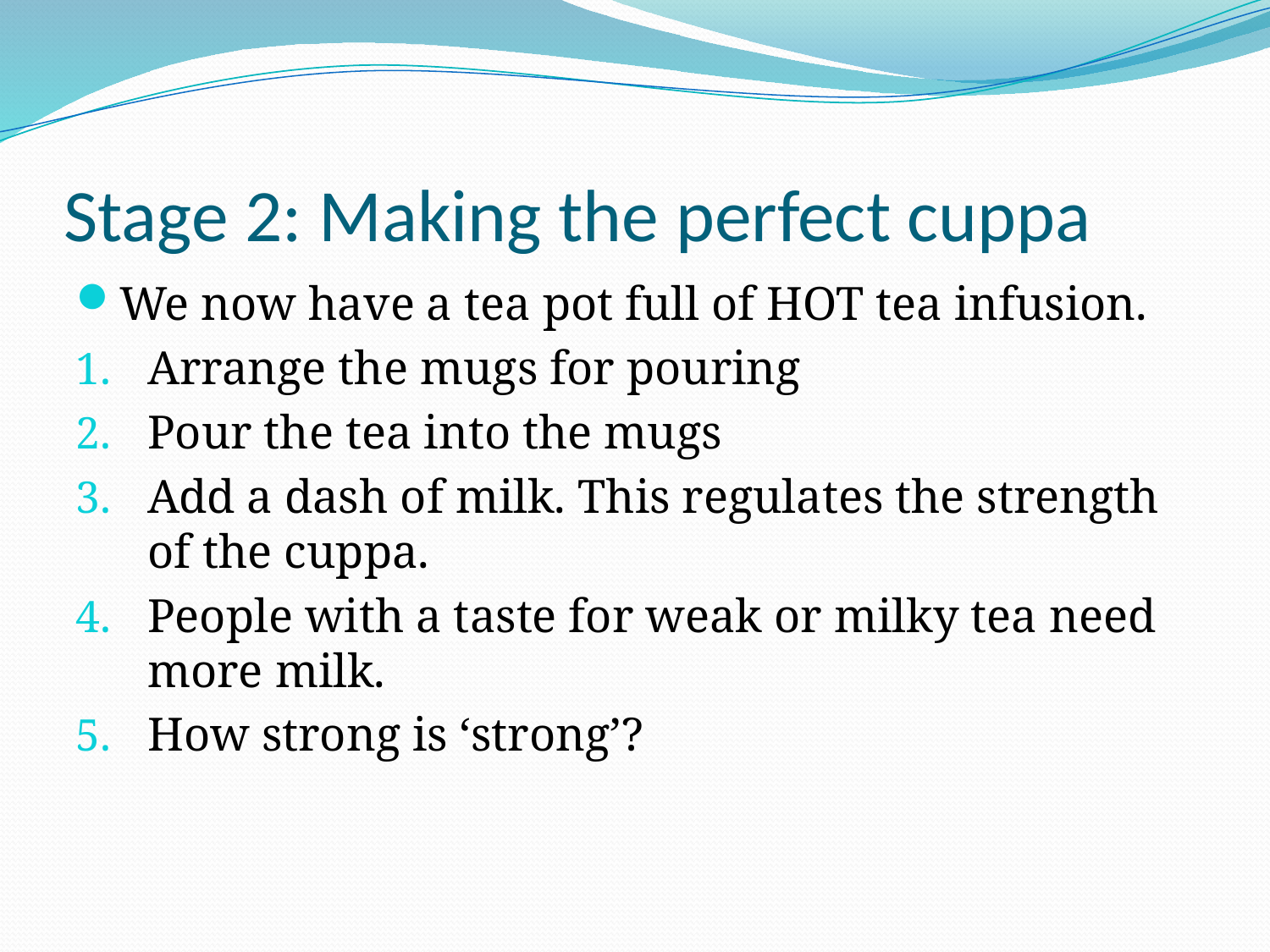

# Stage 2: Making the perfect cuppa
We now have a tea pot full of HOT tea infusion.
Arrange the mugs for pouring
Pour the tea into the mugs
Add a dash of milk. This regulates the strength of the cuppa.
People with a taste for weak or milky tea need more milk.
How strong is ‘strong’?